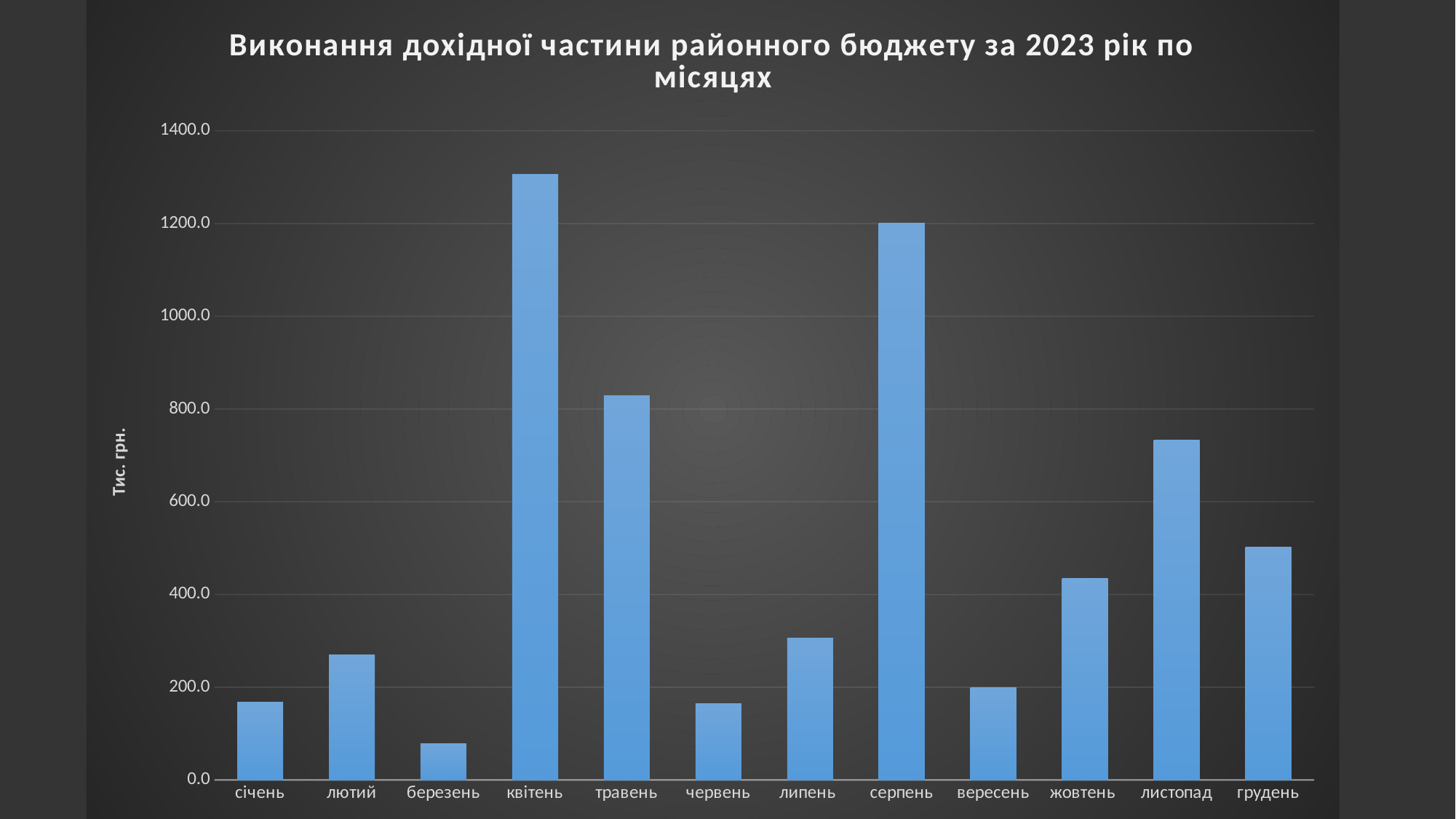

### Chart: Виконання дохідної частини районного бюджету за 2023 рік по місяцях

| Category | Столбец1 |
|---|---|
| січень | 167.4 |
| лютий | 269.3 |
| березень | 78.6 |
| квітень | 1306.0 |
| травень | 829.3 |
| червень | 165.1 |
| липень  | 305.9 |
| серпень | 1201.1 |
| вересень | 199.5 |
| жовтень  | 435.4 |
| листопад | 733.0 |
| грудень | 502.8 |